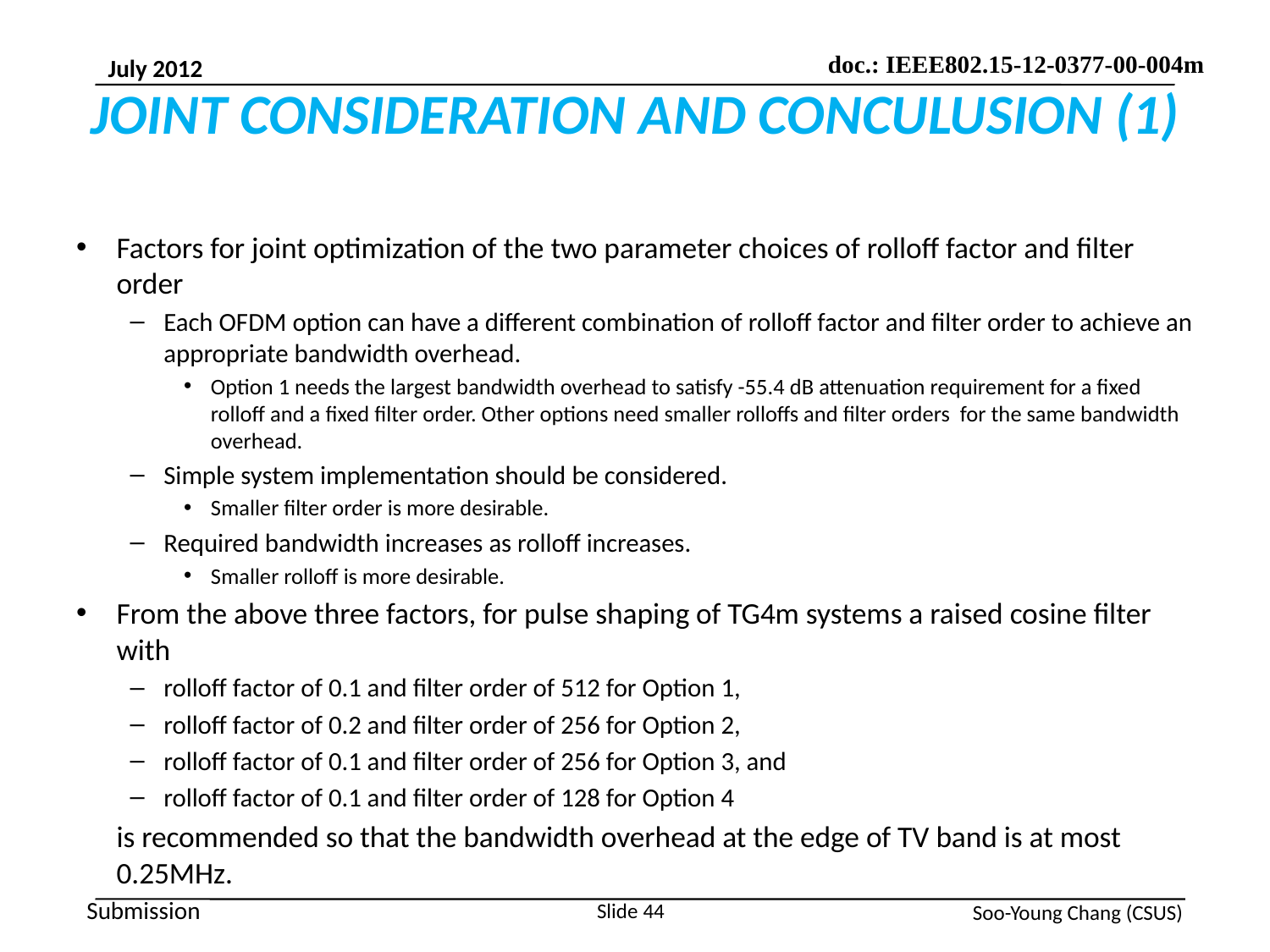

# JOINT CONSIDERATION AND CONCULUSION (1)
Factors for joint optimization of the two parameter choices of rolloff factor and filter order
Each OFDM option can have a different combination of rolloff factor and filter order to achieve an appropriate bandwidth overhead.
Option 1 needs the largest bandwidth overhead to satisfy -55.4 dB attenuation requirement for a fixed rolloff and a fixed filter order. Other options need smaller rolloffs and filter orders  for the same bandwidth overhead.
Simple system implementation should be considered.
Smaller filter order is more desirable.
Required bandwidth increases as rolloff increases.
Smaller rolloff is more desirable.
From the above three factors, for pulse shaping of TG4m systems a raised cosine filter with
rolloff factor of 0.1 and filter order of 512 for Option 1,
rolloff factor of 0.2 and filter order of 256 for Option 2,
rolloff factor of 0.1 and filter order of 256 for Option 3, and
rolloff factor of 0.1 and filter order of 128 for Option 4
	is recommended so that the bandwidth overhead at the edge of TV band is at most 0.25MHz.